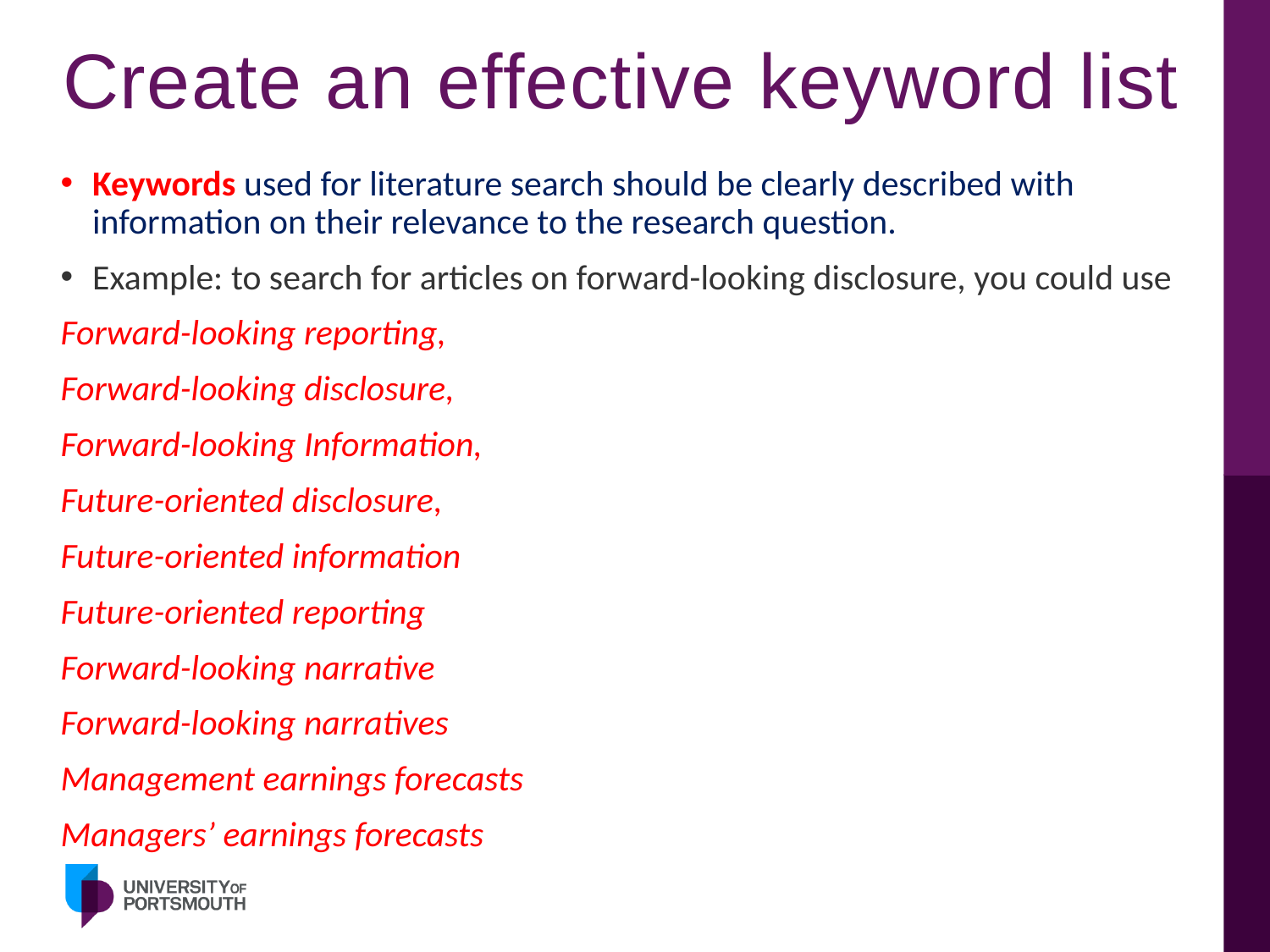

# Create an effective keyword list
Keywords used for literature search should be clearly described with information on their relevance to the research question.
Example: to search for articles on forward-looking disclosure, you could use
Forward-looking reporting,
Forward-looking disclosure,
Forward-looking Information,
Future-oriented disclosure,
Future-oriented information
Future-oriented reporting
Forward-looking narrative
Forward-looking narratives
Management earnings forecasts
Managers’ earnings forecasts